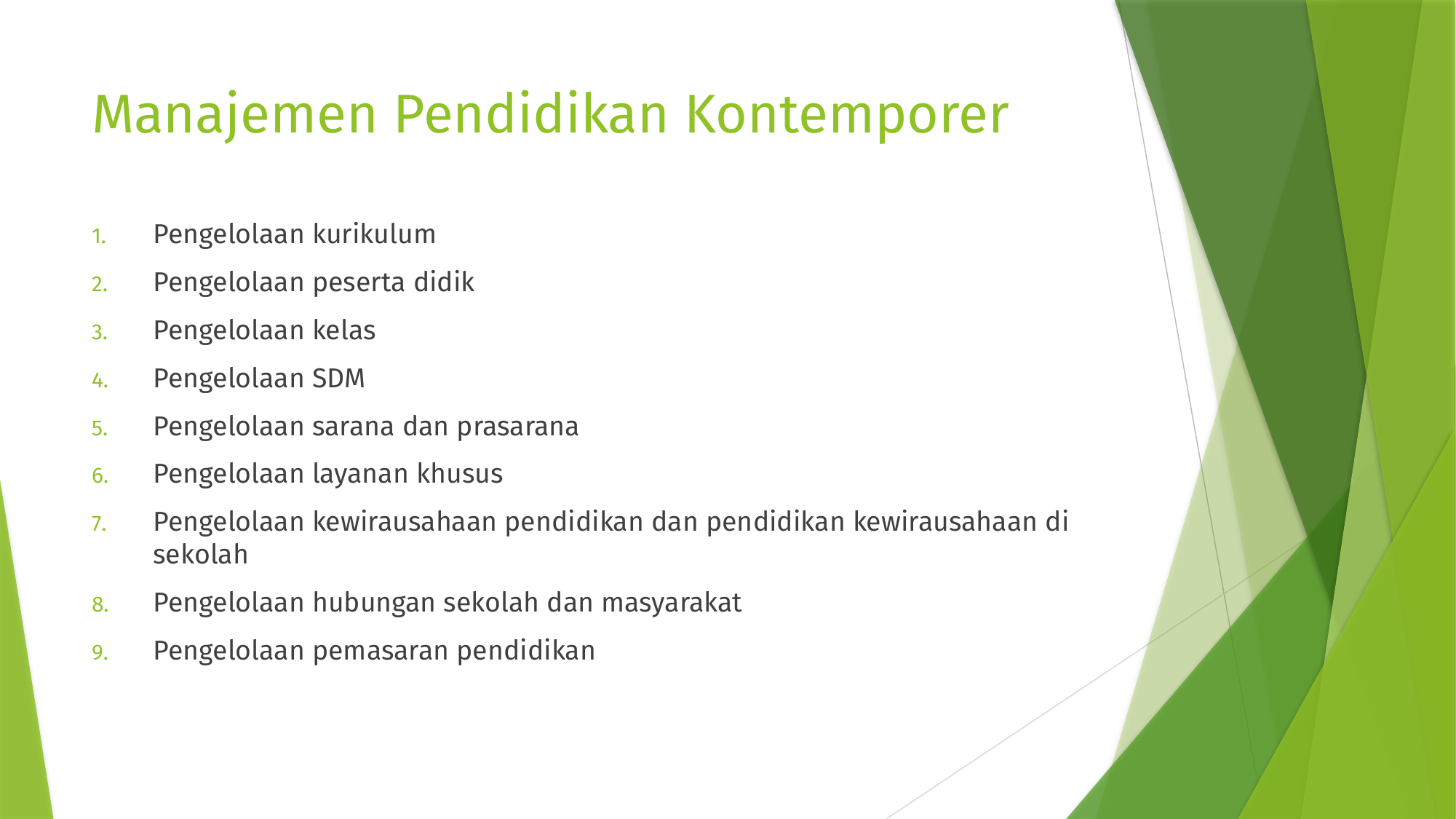

# Manajemen Pendidikan Kontemporer
Pengelolaan kurikulum
Pengelolaan peserta didik
Pengelolaan kelas
Pengelolaan SDM
Pengelolaan sarana dan prasarana
Pengelolaan layanan khusus
Pengelolaan kewirausahaan pendidikan dan pendidikan kewirausahaan di sekolah
Pengelolaan hubungan sekolah dan masyarakat
Pengelolaan pemasaran pendidikan